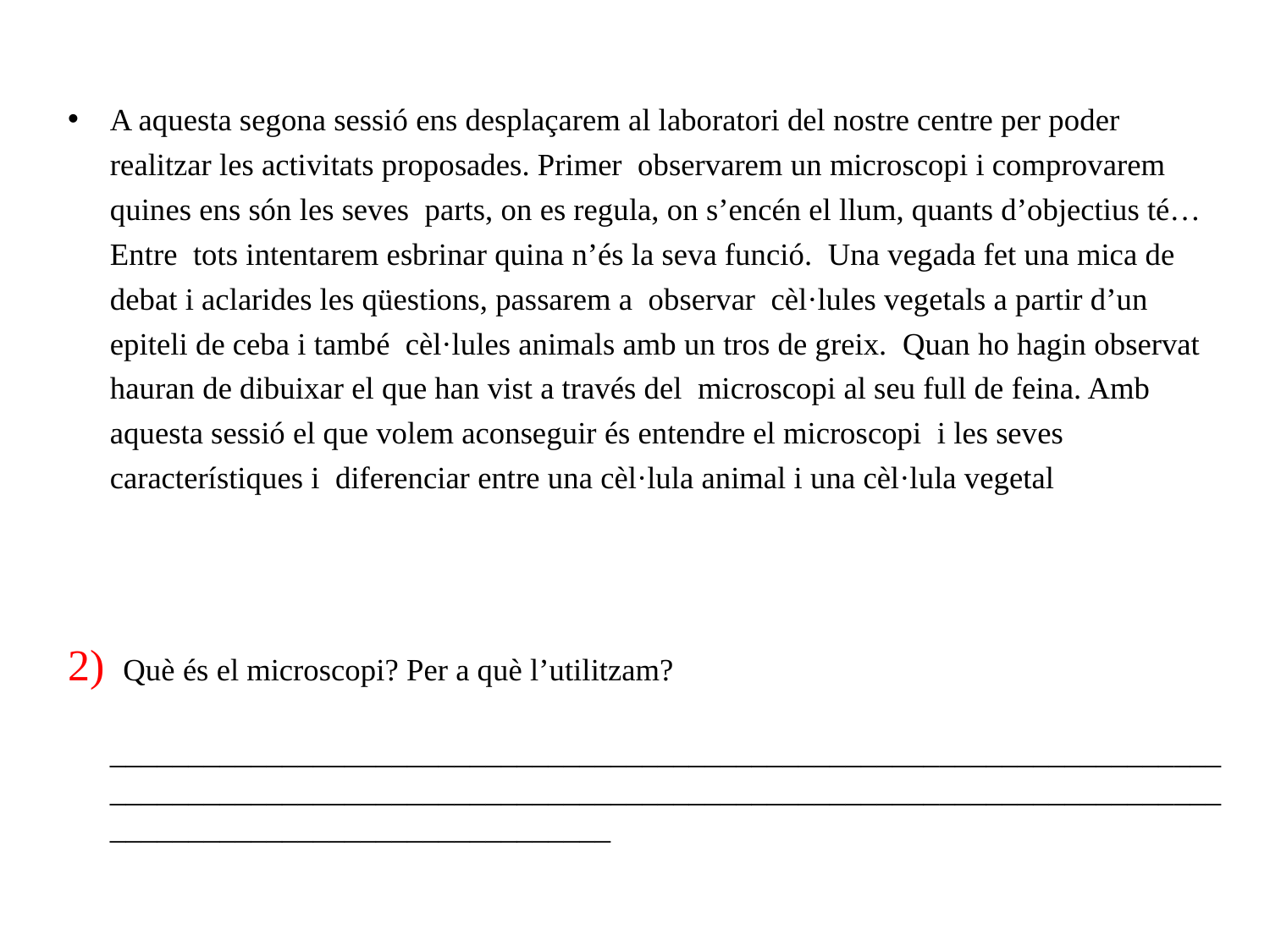

A aquesta segona sessió ens desplaçarem al laboratori del nostre centre per poder realitzar les activitats proposades. Primer  observarem un microscopi i comprovarem quines ens són les seves  parts, on es regula, on s’encén el llum, quants d’objectius té… Entre  tots intentarem esbrinar quina n’és la seva funció.  Una vegada fet una mica de debat i aclarides les qüestions, passarem a  observar  cèl·lules vegetals a partir d’un epiteli de ceba i també  cèl·lules animals amb un tros de greix.  Quan ho hagin observat hauran de dibuixar el que han vist a través del  microscopi al seu full de feina. Amb aquesta sessió el que volem aconseguir és entendre el microscopi  i les seves característiques i  diferenciar entre una cèl·lula animal i una cèl·lula vegetal

2)  Què és el microscopi? Per a què l’utilitzam?
  ______________________________________________________________________________________________________________________________________________________________________________